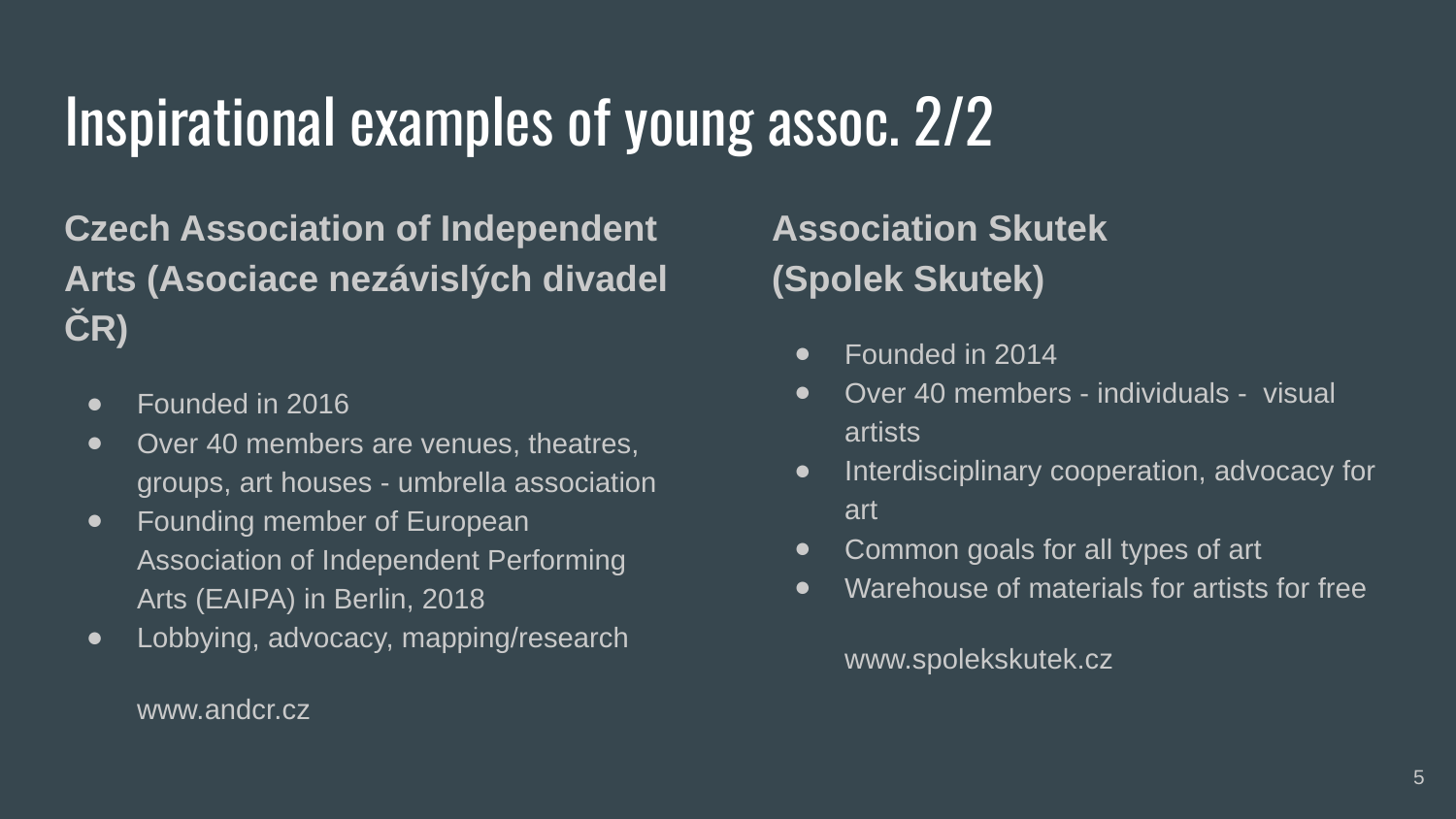

# Inspirational examples of young assoc. 2/2
Czech Association of Independent Arts (Asociace nezávislých divadel ČR)
Founded in 2016
Over 40 members are venues, theatres, groups, art houses - umbrella association
Founding member of European Association of Independent Performing Arts (EAIPA) in Berlin, 2018
Lobbying, advocacy, mapping/research
www.andcr.cz

Association Skutek                      (Spolek Skutek)
Founded in 2014
Over 40 members - individuals -  visual artists
Interdisciplinary cooperation, advocacy for art
Common goals for all types of art
Warehouse of materials for artists for free
www.spolekskutek.cz
5